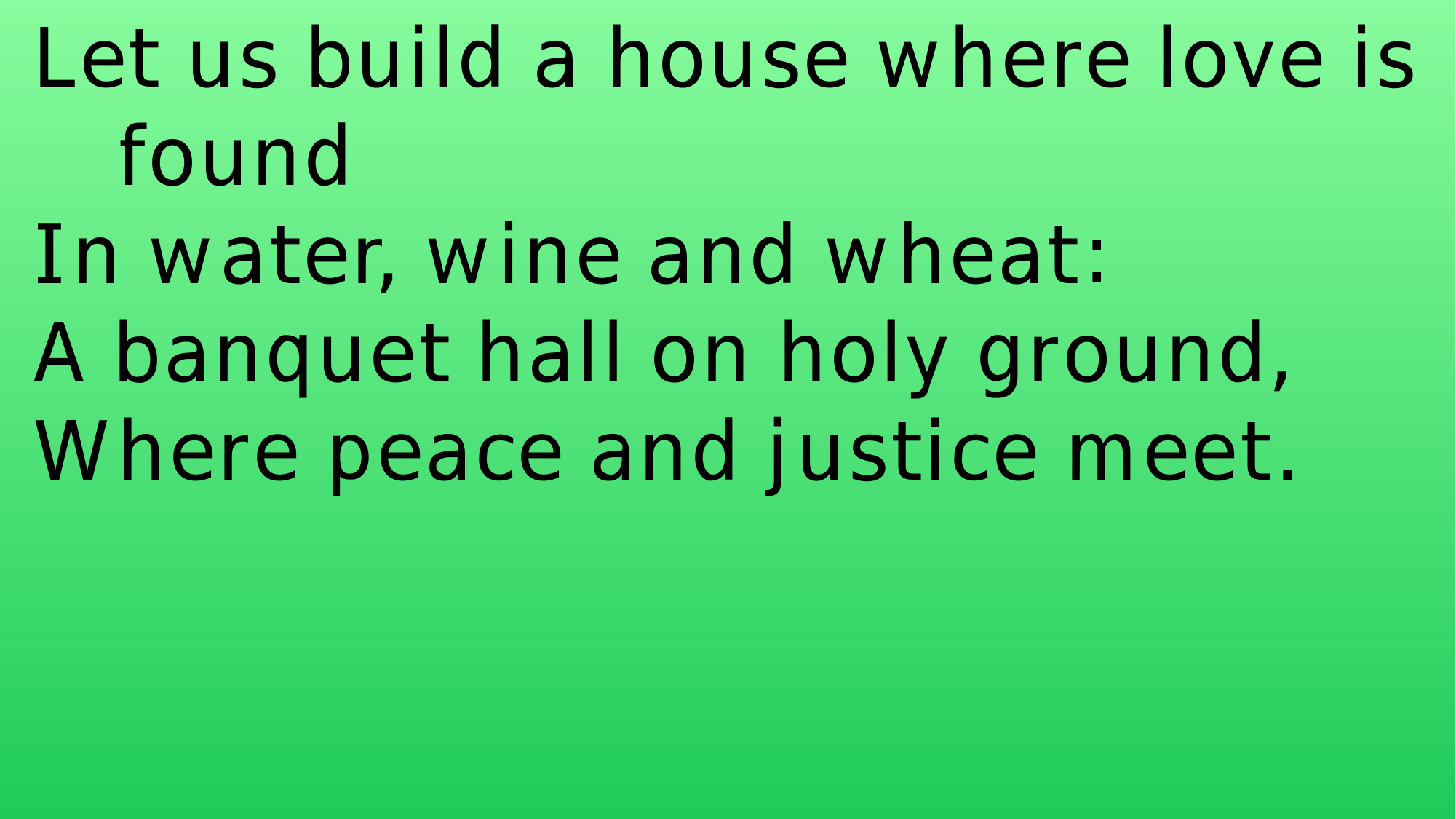

Let us build a house where love is 	found
 In water, wine and wheat:
 A banquet hall on holy ground,
 Where peace and justice meet.